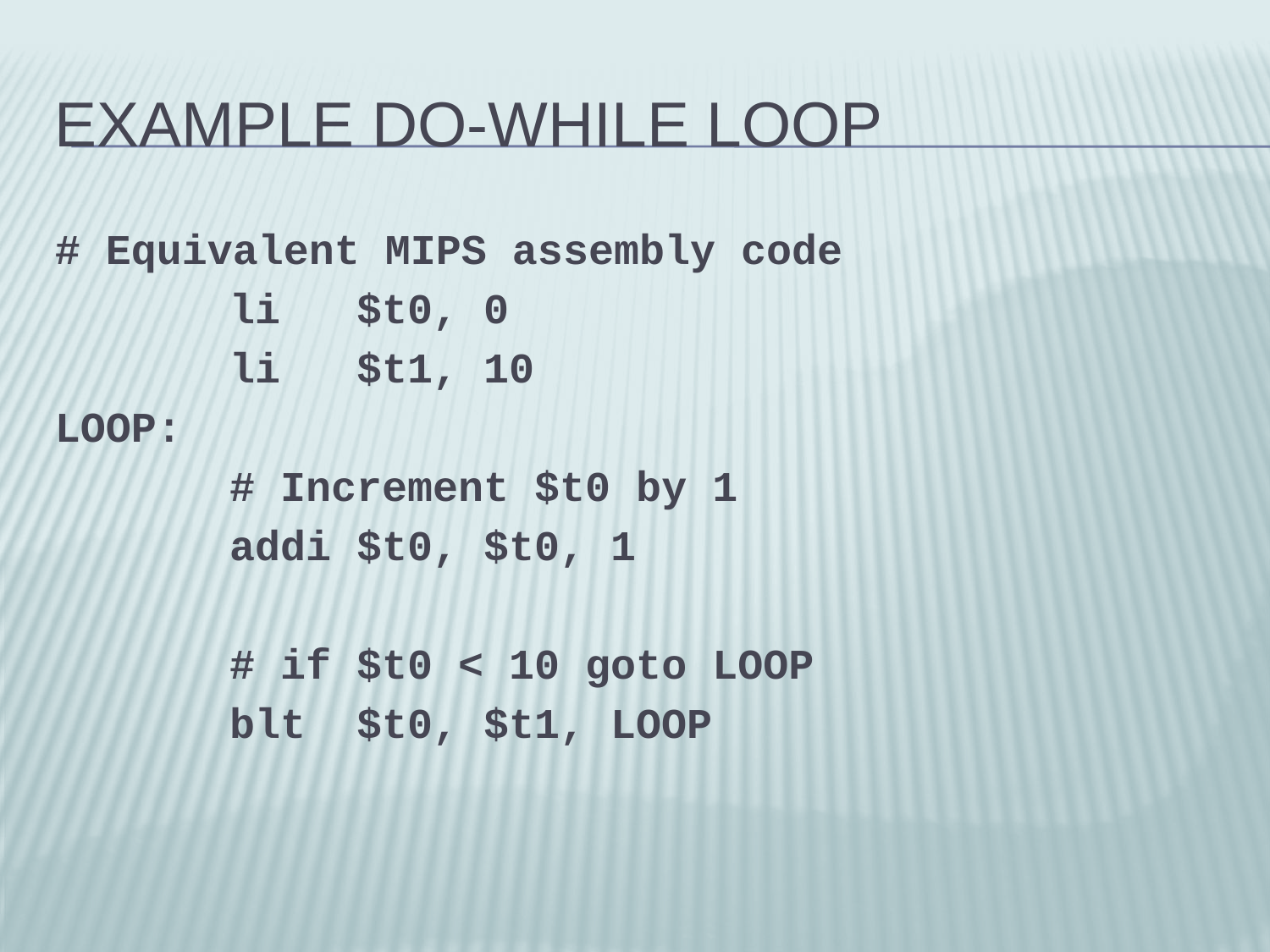

# Example Do-While Loop
# Equivalent MIPS assembly code
		li	$t0, 0
		li	$t1, 10
LOOP:
		# Increment $t0 by 1
		addi	$t0, $t0, 1

		# if $t0 < 10 goto LOOP
		blt	$t0, $t1, LOOP